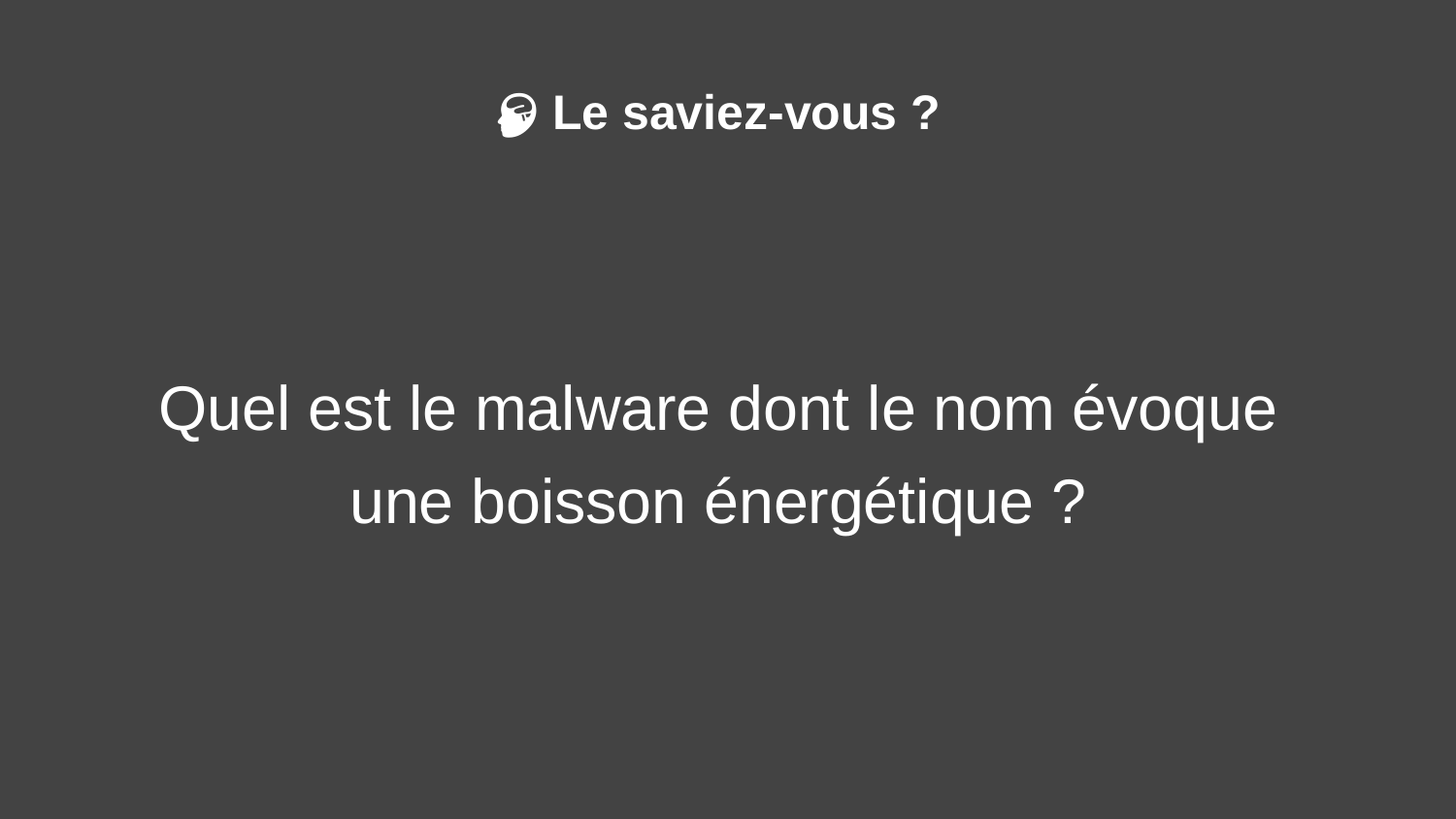

🧠 Le saviez-vous ?
Quel est le malware dont le nom évoque une boisson énergétique ?